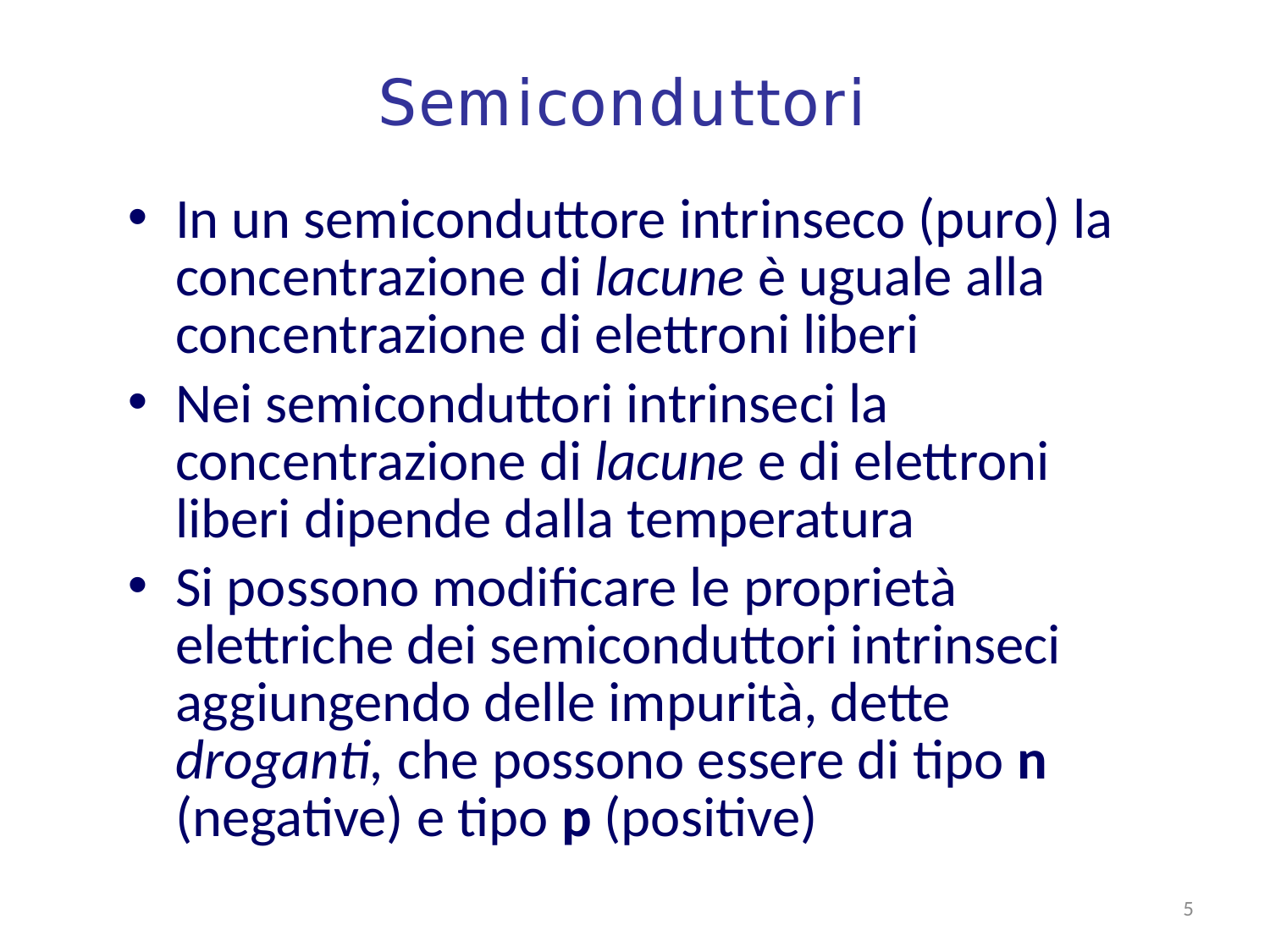

Semiconduttori
In un semiconduttore intrinseco (puro) la concentrazione di lacune è uguale alla concentrazione di elettroni liberi
Nei semiconduttori intrinseci la concentrazione di lacune e di elettroni liberi dipende dalla temperatura
Si possono modificare le proprietà elettriche dei semiconduttori intrinseci aggiungendo delle impurità, dette droganti, che possono essere di tipo n (negative) e tipo p (positive)
5